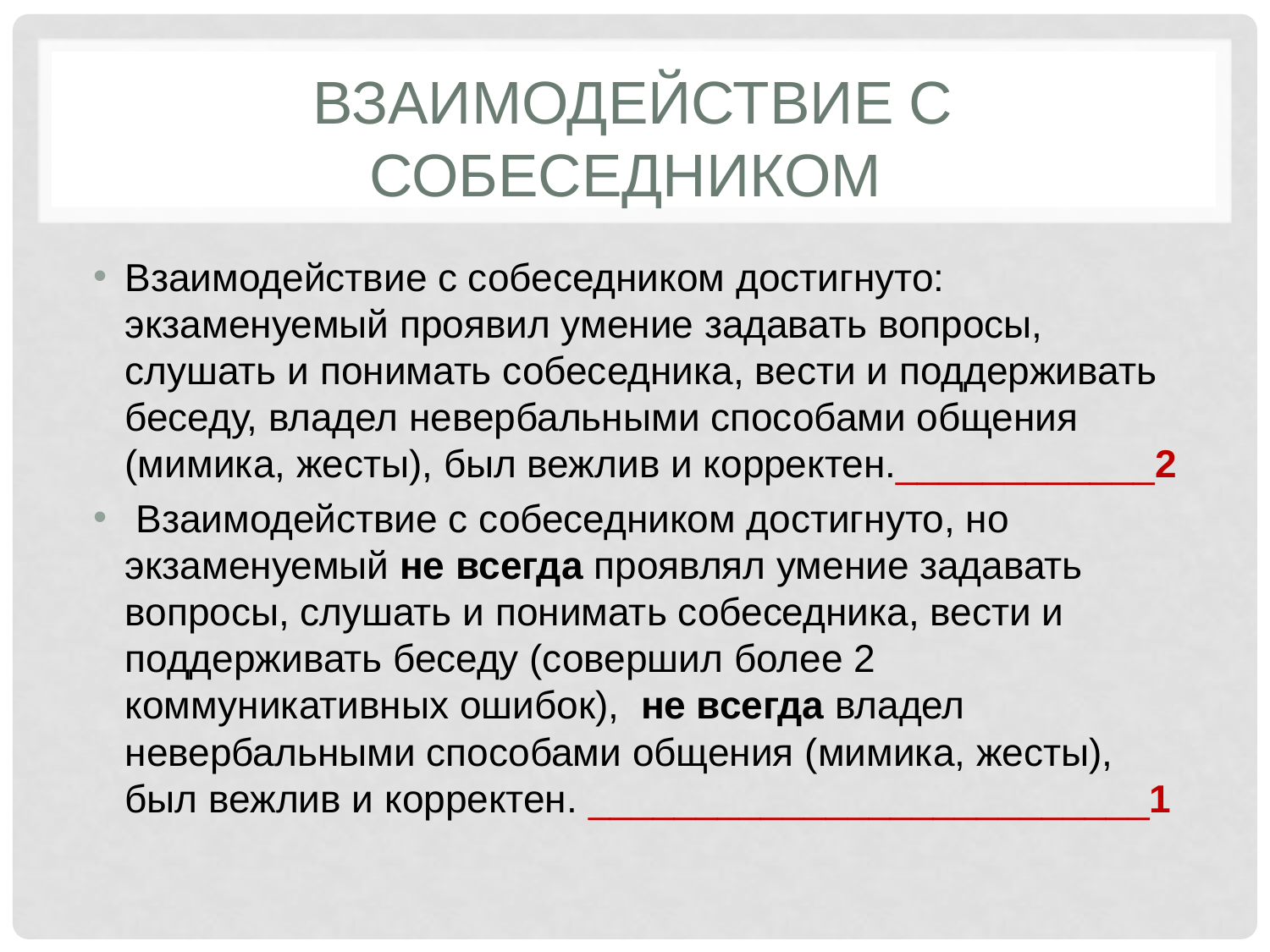

# Взаимодействие с собеседником
Взаимодействие с собеседником достигнуто: экзаменуемый проявил умение задавать вопросы, слушать и понимать собеседника, вести и поддерживать беседу, владел невербальными способами общения (мимика, жесты), был вежлив и корректен.____________2
 Взаимодействие с собеседником достигнуто, но экзаменуемый не всегда проявлял умение задавать вопросы, слушать и понимать собеседника, вести и поддерживать беседу (совершил более 2 коммуникативных ошибок),  не всегда владел невербальными способами общения (мимика, жесты), был вежлив и корректен. __________________________1